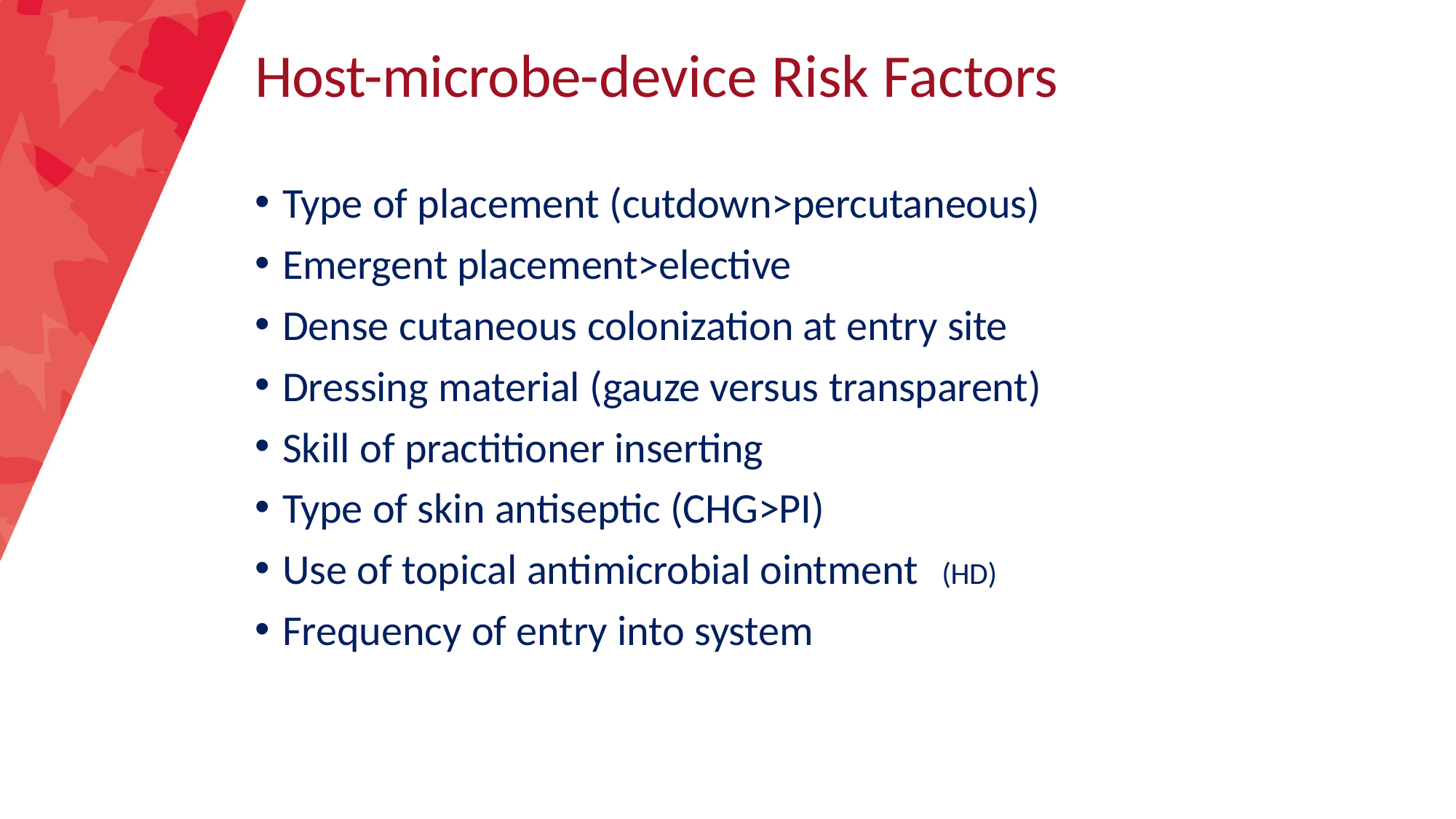

# Host-microbe-device Risk Factors
Type of placement (cutdown>percutaneous)
Emergent placement>elective
Dense cutaneous colonization at entry site
Dressing material (gauze versus transparent)
Skill of practitioner inserting
Type of skin antiseptic (CHG>PI)
Use of topical antimicrobial ointment
Frequency of entry into system
(HD)